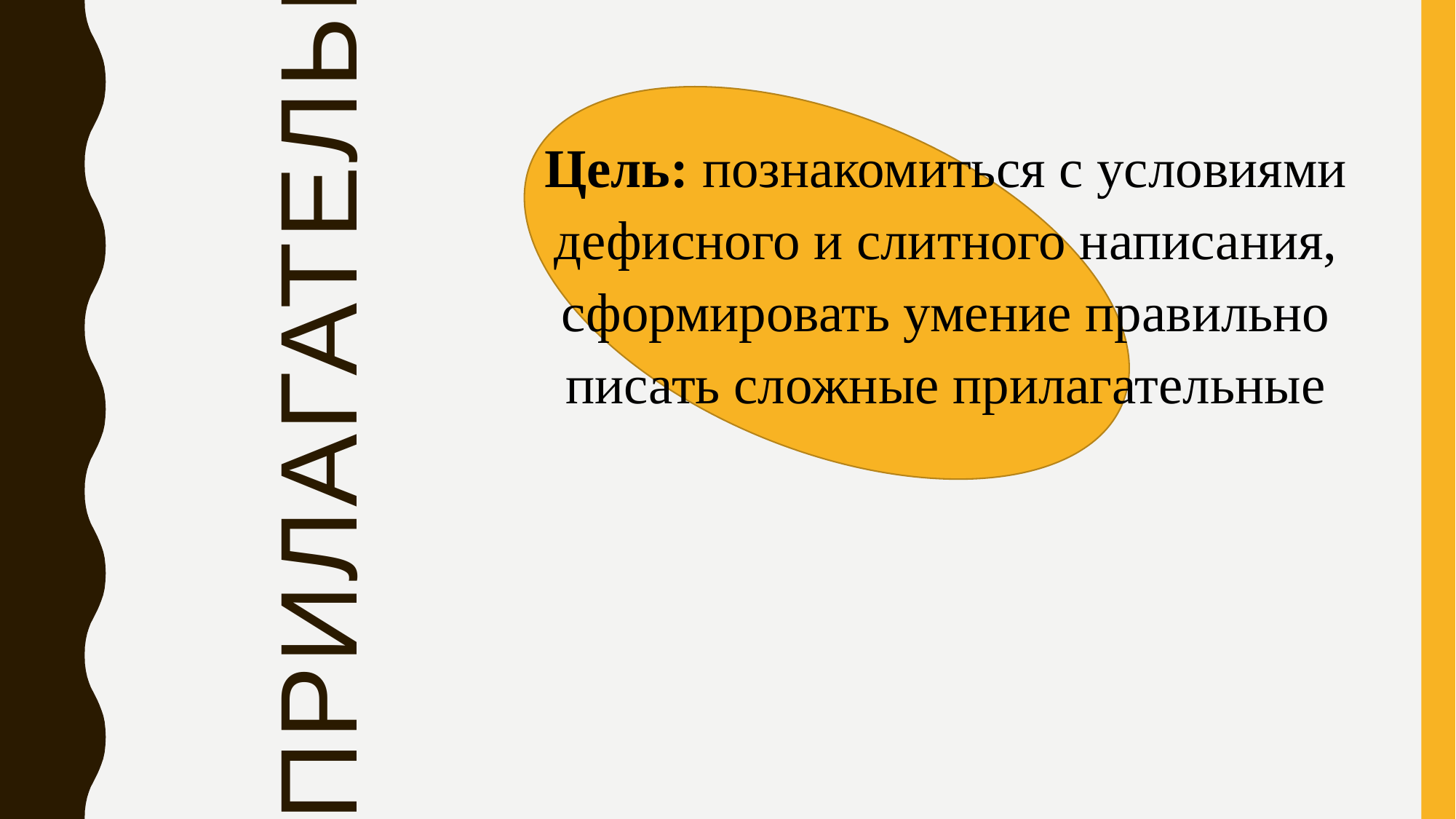

# ПРИЛАГАТЕЛЬНОЕ

Цель: познакомиться с условиями дефисного и слитного написания, сформировать умение правильно писать сложные прилагательные